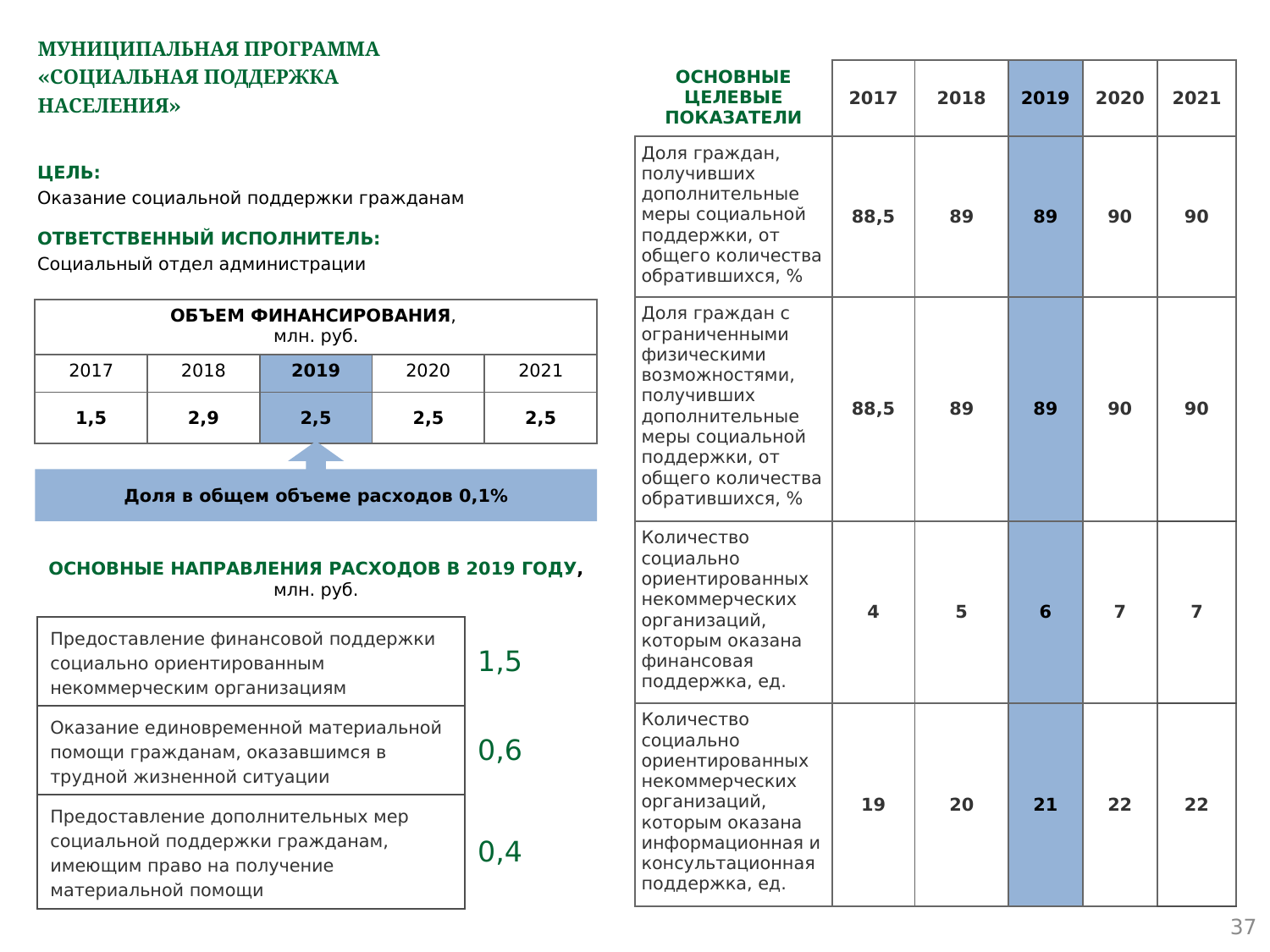

# МУНИЦИПАЛЬНАЯ ПРОГРАММА «СОЦИАЛЬНАЯ ПОДДЕРЖКА НАСЕЛЕНИЯ»
| ОСНОВНЫЕ ЦЕЛЕВЫЕ ПОКАЗАТЕЛИ | 2017 | 2018 | 2019 | 2020 | 2021 |
| --- | --- | --- | --- | --- | --- |
| Доля граждан, получивших дополнительные меры социальной поддержки, от общего количества обратившихся, % | 88,5 | 89 | 89 | 90 | 90 |
| Доля граждан с ограниченными физическими возможностями, получивших дополнительные меры социальной поддержки, от общего количества обратившихся, % | 88,5 | 89 | 89 | 90 | 90 |
| Количество социально ориентированных некоммерческих организаций, которым оказана финансовая поддержка, ед. | 4 | 5 | 6 | 7 | 7 |
| Количество социально ориентированных некоммерческих организаций, которым оказана информационная и консультационная поддержка, ед. | 19 | 20 | 21 | 22 | 22 |
ЦЕЛЬ:
Оказание социальной поддержки гражданам

ОТВЕТСТВЕННЫЙ ИСПОЛНИТЕЛЬ:
Социальный отдел администрации
| ОБЪЕМ ФИНАНСИРОВАНИЯ, млн. руб. |  |  |  |  |
| --- | --- | --- | --- | --- |
| 2017 | 2018 | 2019 | 2020 | 2021 |
| 1,5 | 2,9 | 2,5 | 2,5 | 2,5 |
Доля в общем объеме расходов 0,1%
ОСНОВНЫЕ НАПРАВЛЕНИЯ РАСХОДОВ В 2019 ГОДУ, млн. руб.
| Предоставление финансовой поддержки социально ориентированным некоммерческим организациям | 1,5 |
| --- | --- |
| Оказание единовременной материальной помощи гражданам, оказавшимся в трудной жизненной ситуации | 0,6 |
| Предоставление дополнительных мер социальной поддержки гражданам, имеющим право на получение материальной помощи | 0,4 |
37